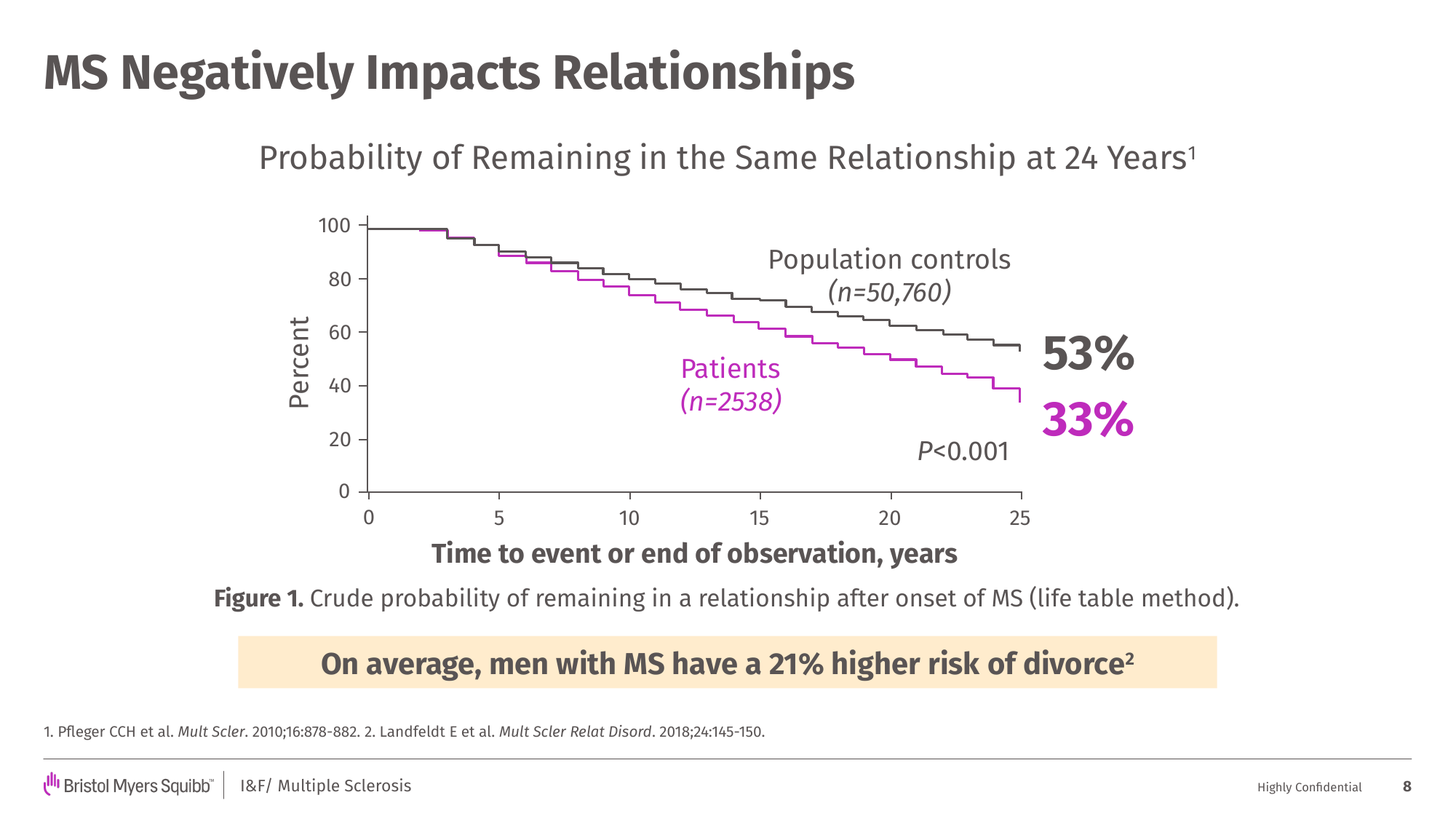

# MS Negatively Impacts Relationships
Probability of Remaining in the Same Relationship at 24 Years1
100

Population controls
(n=50,760)
80
53%
60
Patients
(n=2538)
Percent
40
33%
20
P<0.001
0
0
5
10
15
20
25
Time to event or end of observation, years
Figure 1. Crude probability of remaining in a relationship after onset of MS (life table method).
On average, men with MS have a 21% higher risk of divorce2
1. Pfleger CCH et al. Mult Scler. 2010;16:878-882. 2. Landfeldt E et al. Mult Scler Relat Disord. 2018;24:145-150.
8